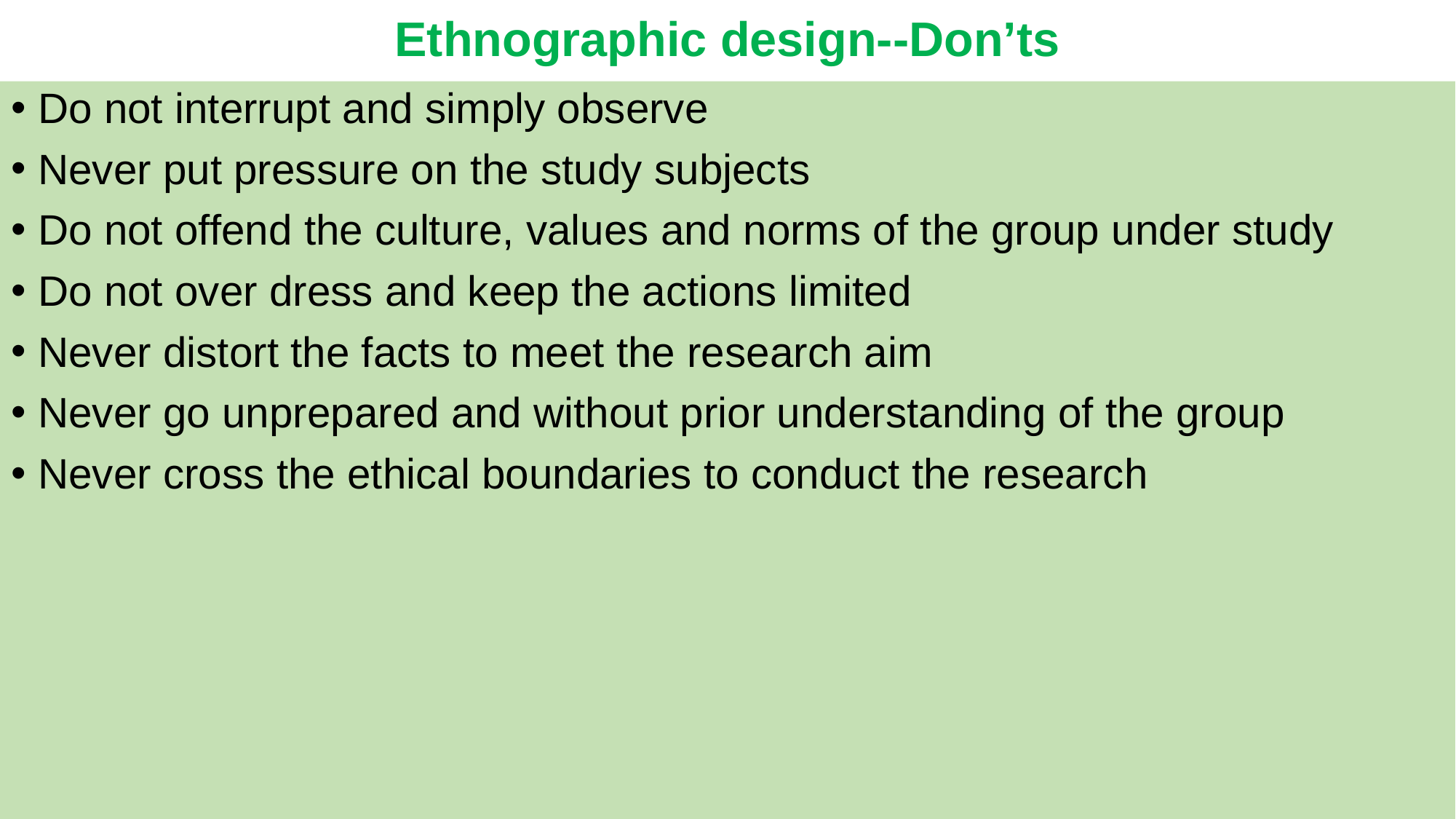

# Ethnographic design--Don’ts
Do not interrupt and simply observe
Never put pressure on the study subjects
Do not offend the culture, values and norms of the group under study
Do not over dress and keep the actions limited
Never distort the facts to meet the research aim
Never go unprepared and without prior understanding of the group
Never cross the ethical boundaries to conduct the research